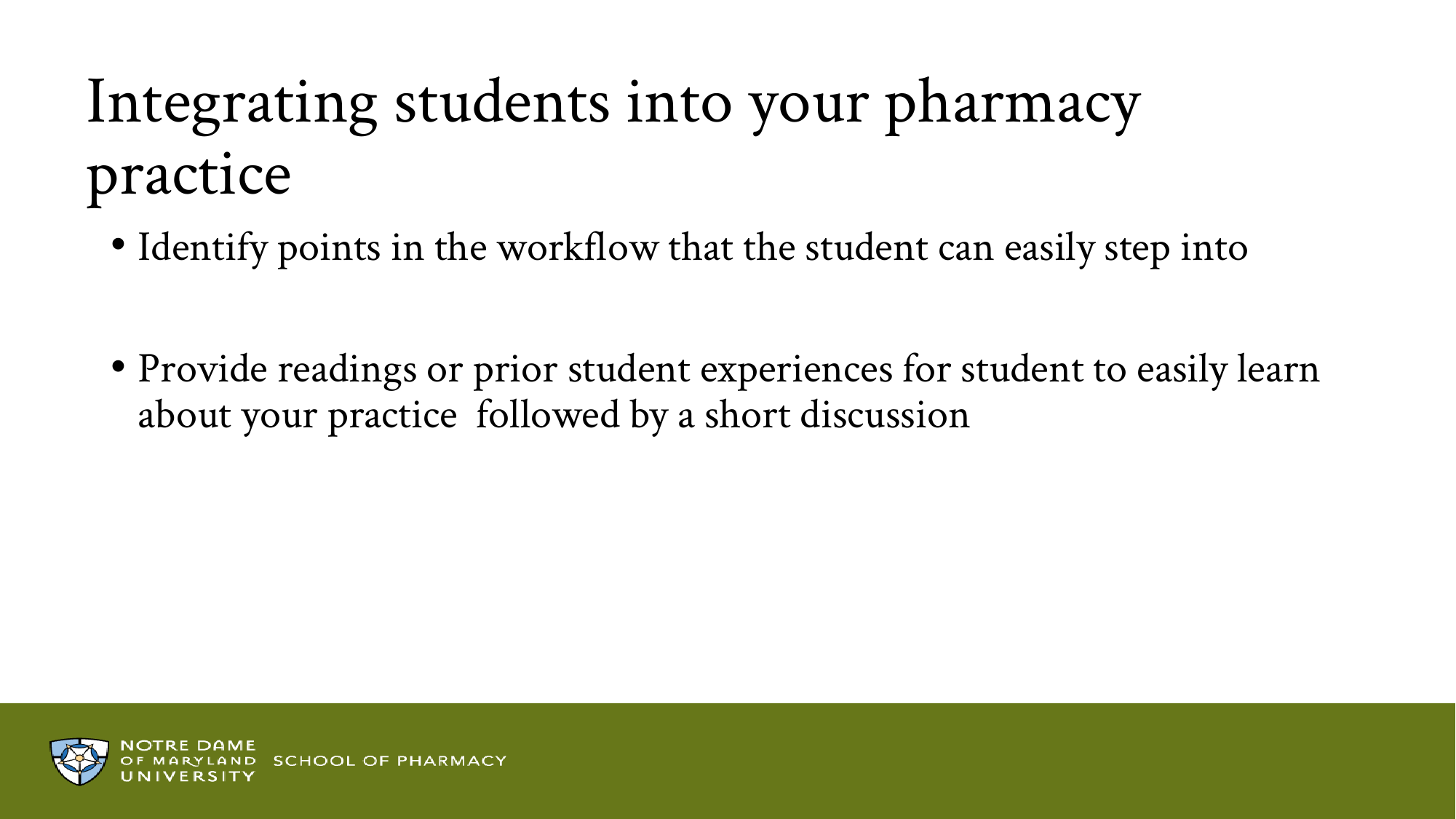

# Integrating students into your pharmacy practice
Identify points in the workflow that the student can easily step into

Provide readings or prior student experiences for student to easily learn about your practice  followed by a short discussion